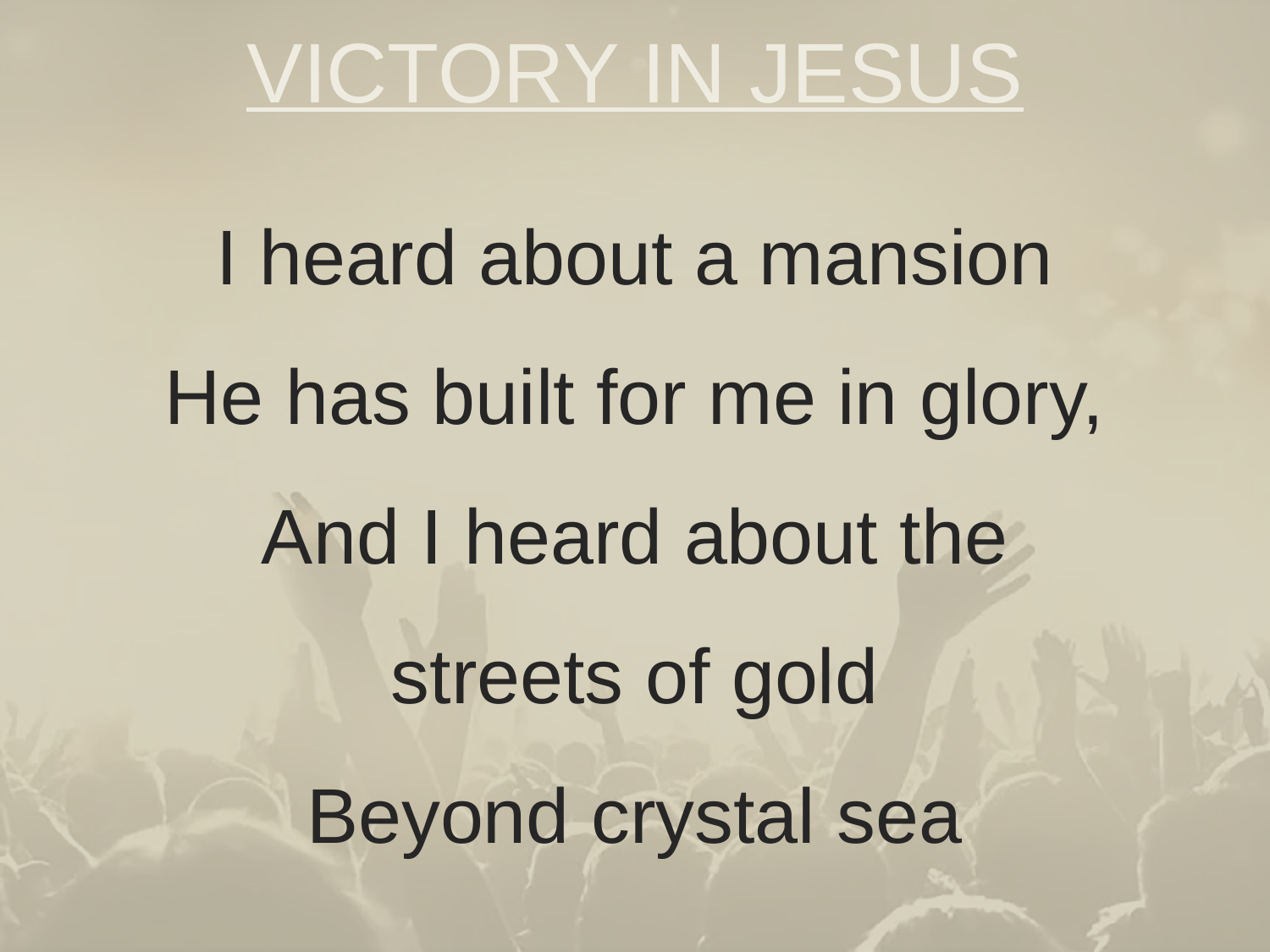

# VICTORY IN JESUS
I heard about a mansion
He has built for me in glory,
And I heard about the
streets of gold
Beyond crystal sea